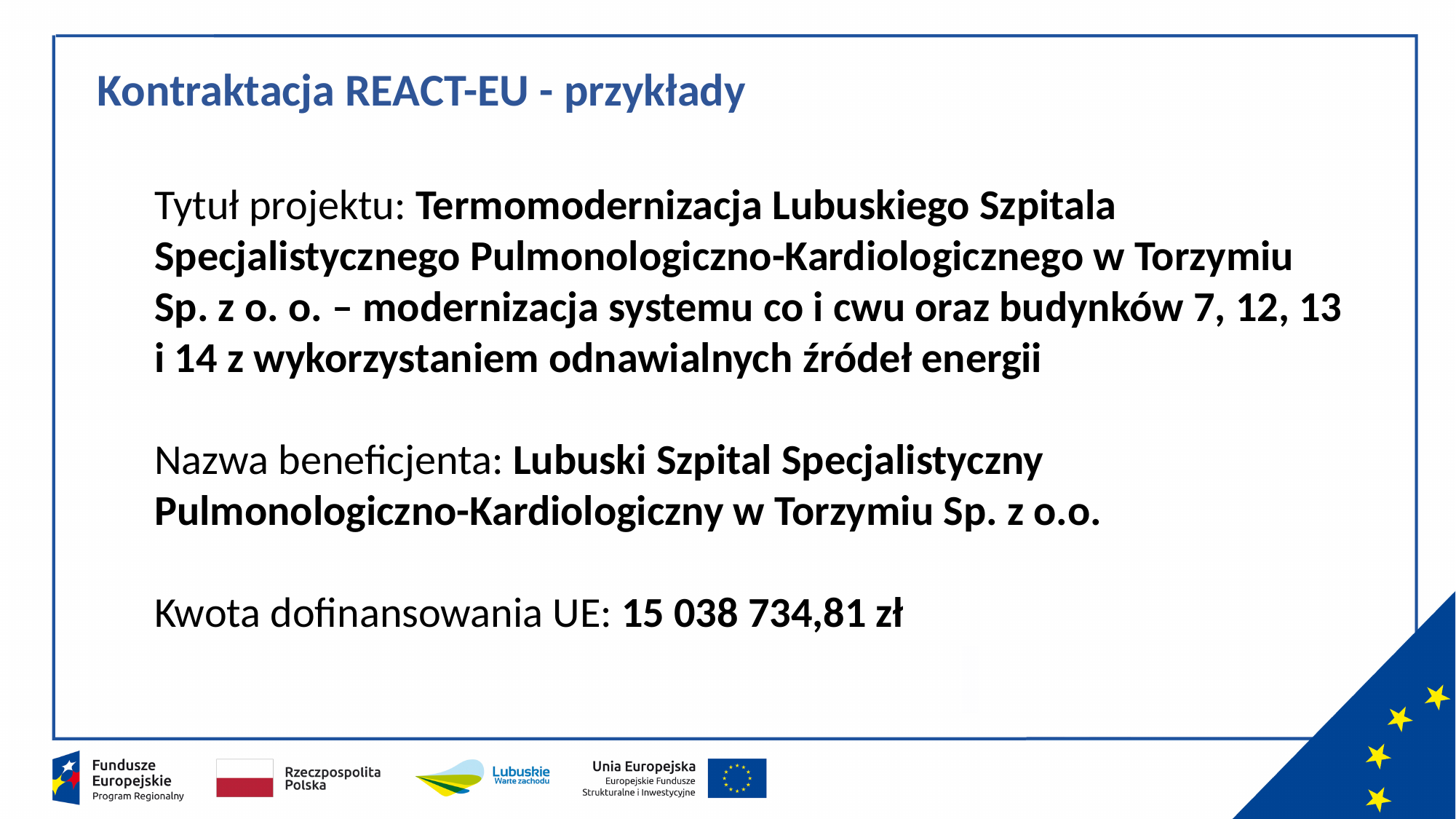

Kontraktacja REACT-EU - przykłady
Tytuł projektu: Termomodernizacja Lubuskiego Szpitala Specjalistycznego Pulmonologiczno-Kardiologicznego w Torzymiu Sp. z o. o. – modernizacja systemu co i cwu oraz budynków 7, 12, 13 i 14 z wykorzystaniem odnawialnych źródeł energii

Nazwa beneficjenta: Lubuski Szpital Specjalistyczny Pulmonologiczno-Kardiologiczny w Torzymiu Sp. z o.o.

Kwota dofinansowania UE: 15 038 734,81 zł